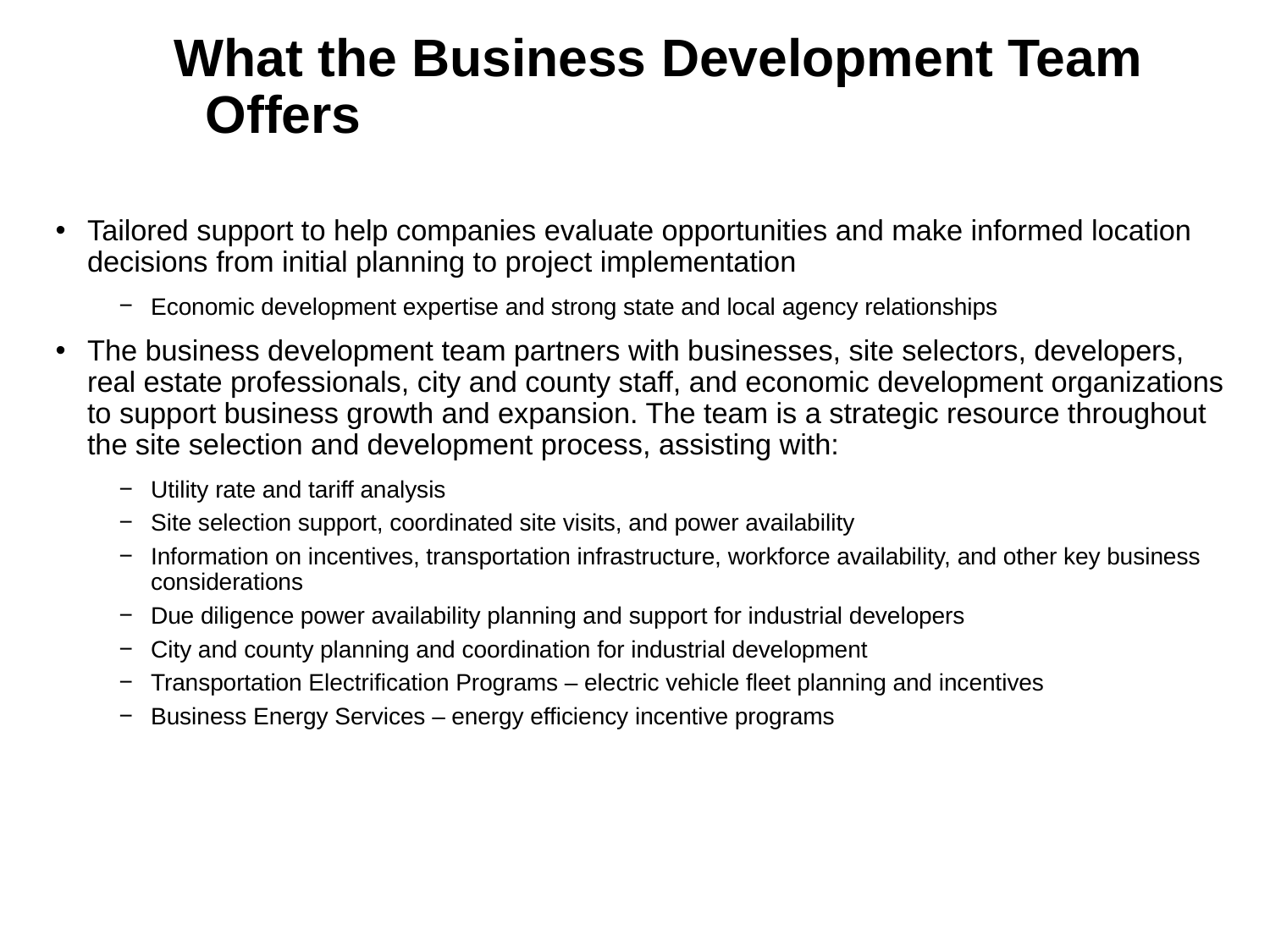

What the Business Development Team Offers
Tailored support to help companies evaluate opportunities and make informed location decisions from initial planning to project implementation
Economic development expertise and strong state and local agency relationships
The business development team partners with businesses, site selectors, developers, real estate professionals, city and county staff, and economic development organizations to support business growth and expansion. The team is a strategic resource throughout the site selection and development process, assisting with:
Utility rate and tariff analysis
Site selection support, coordinated site visits, and power availability
Information on incentives, transportation infrastructure, workforce availability, and other key business considerations
Due diligence power availability planning and support for industrial developers
City and county planning and coordination for industrial development
Transportation Electrification Programs – electric vehicle fleet planning and incentives
Business Energy Services – energy efficiency incentive programs